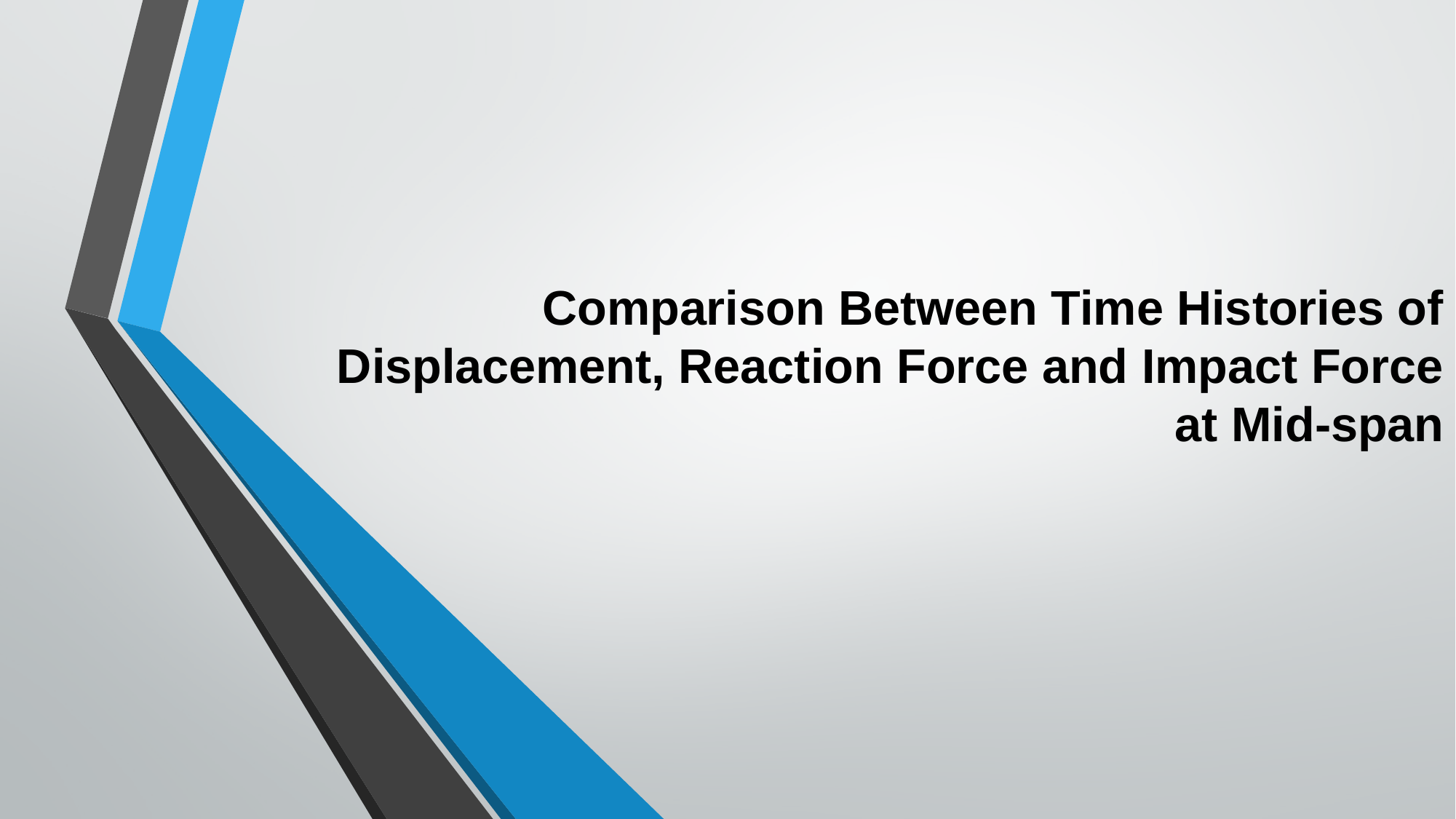

#
Comparison Between Time Histories of Displacement, Reaction Force and Impact Force at Mid-span